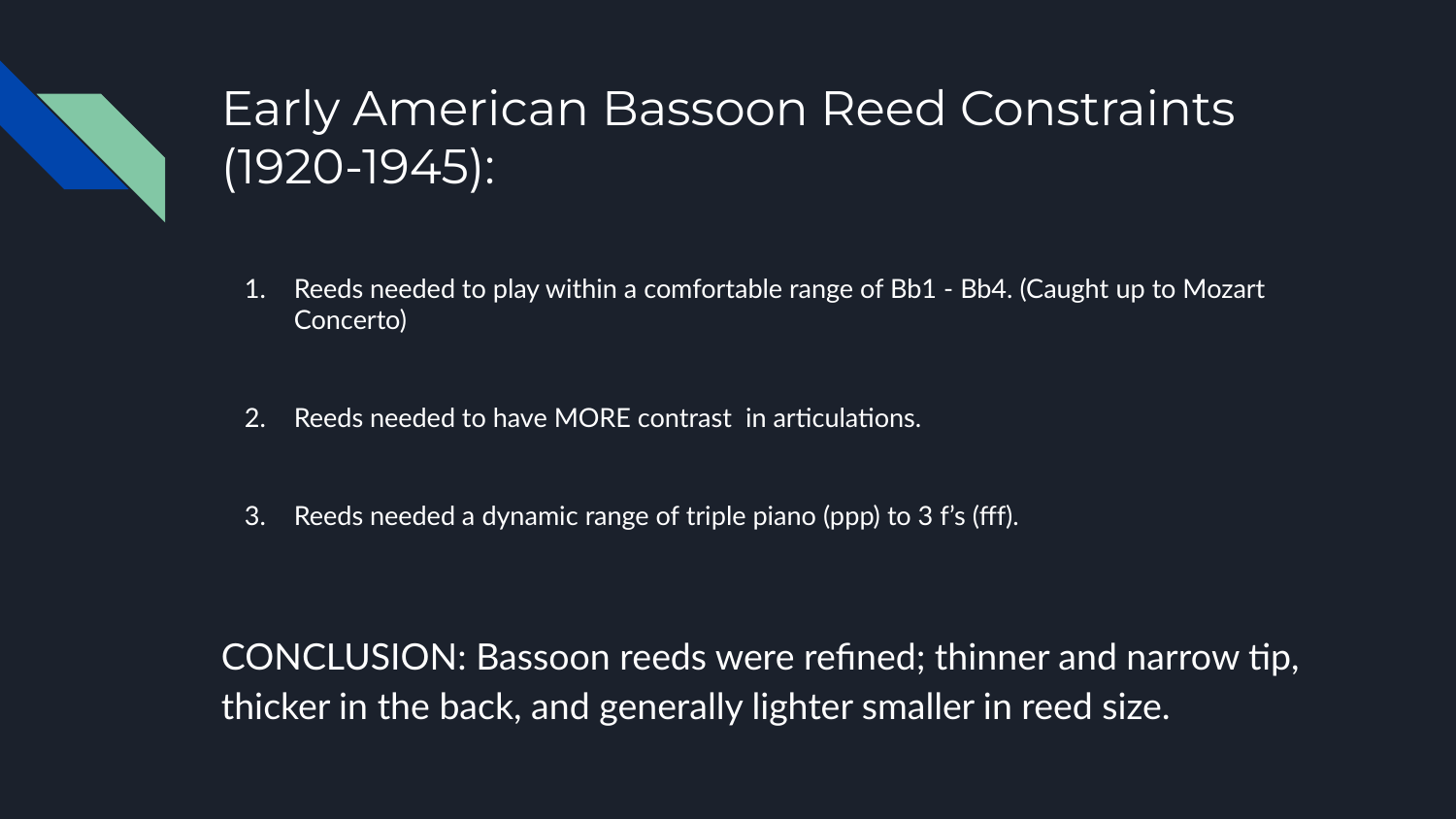

# Early American Bassoon Reed Constraints (1920-1945):
Reeds needed to play within a comfortable range of Bb1 - Bb4. (Caught up to Mozart Concerto)

Reeds needed to have MORE contrast  in articulations.

Reeds needed a dynamic range of triple piano (ppp) to 3 f’s (fff).

CONCLUSION: Bassoon reeds were refined; thinner and narrow tip, thicker in the back, and generally lighter smaller in reed size.